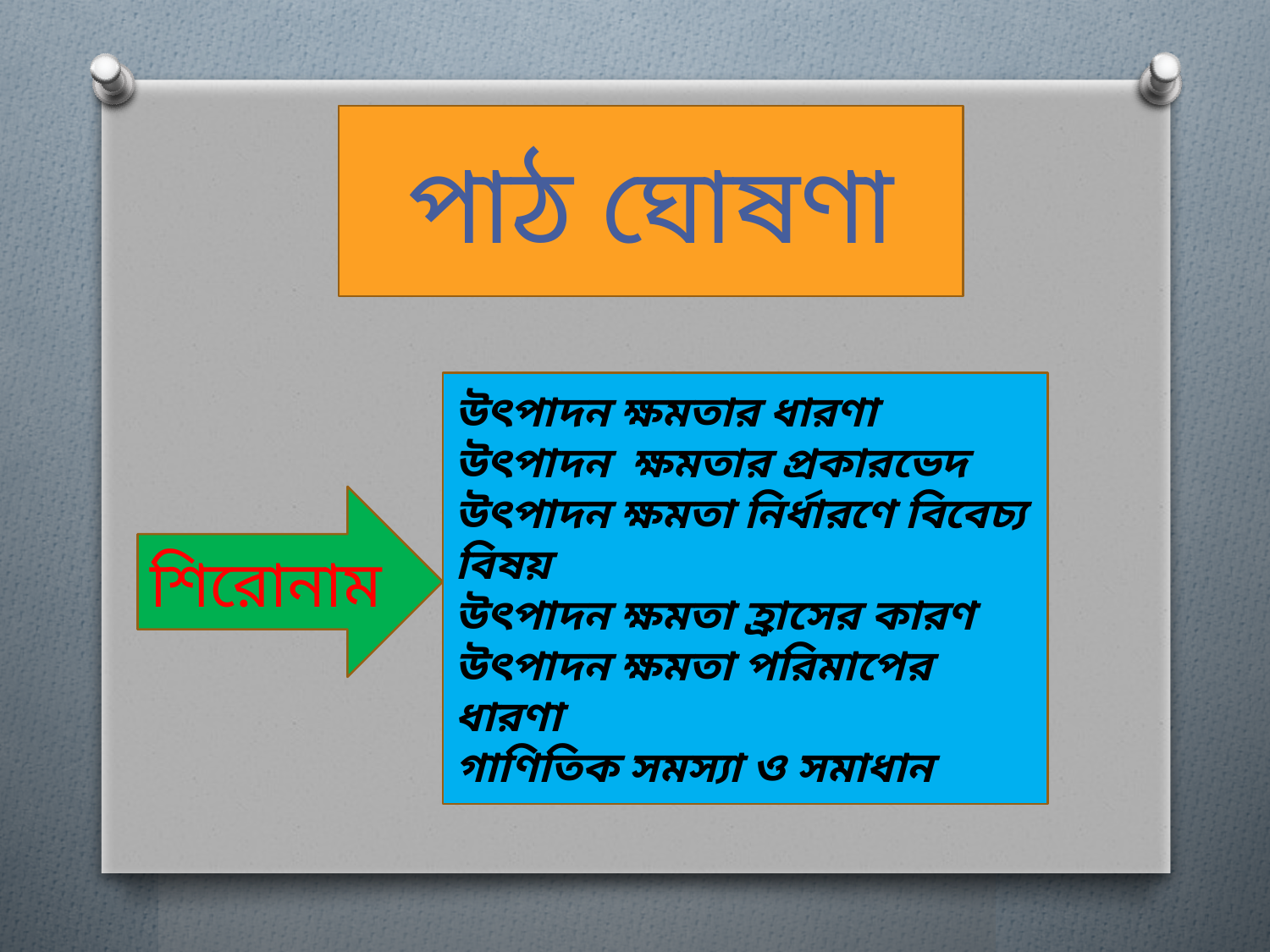

পাঠ ঘোষণা
উৎপাদন ক্ষমতার ধারণা
উৎপাদন  ক্ষমতার প্রকারভেদ
উৎপাদন ক্ষমতা নির্ধারণে বিবেচ্য বিষয়
উৎপাদন ক্ষমতা হ্রাসের কারণ
উৎপাদন ক্ষমতা পরিমাপের ধারণা
গাণিতিক সমস্যা ও সমাধান
শিরোনাম